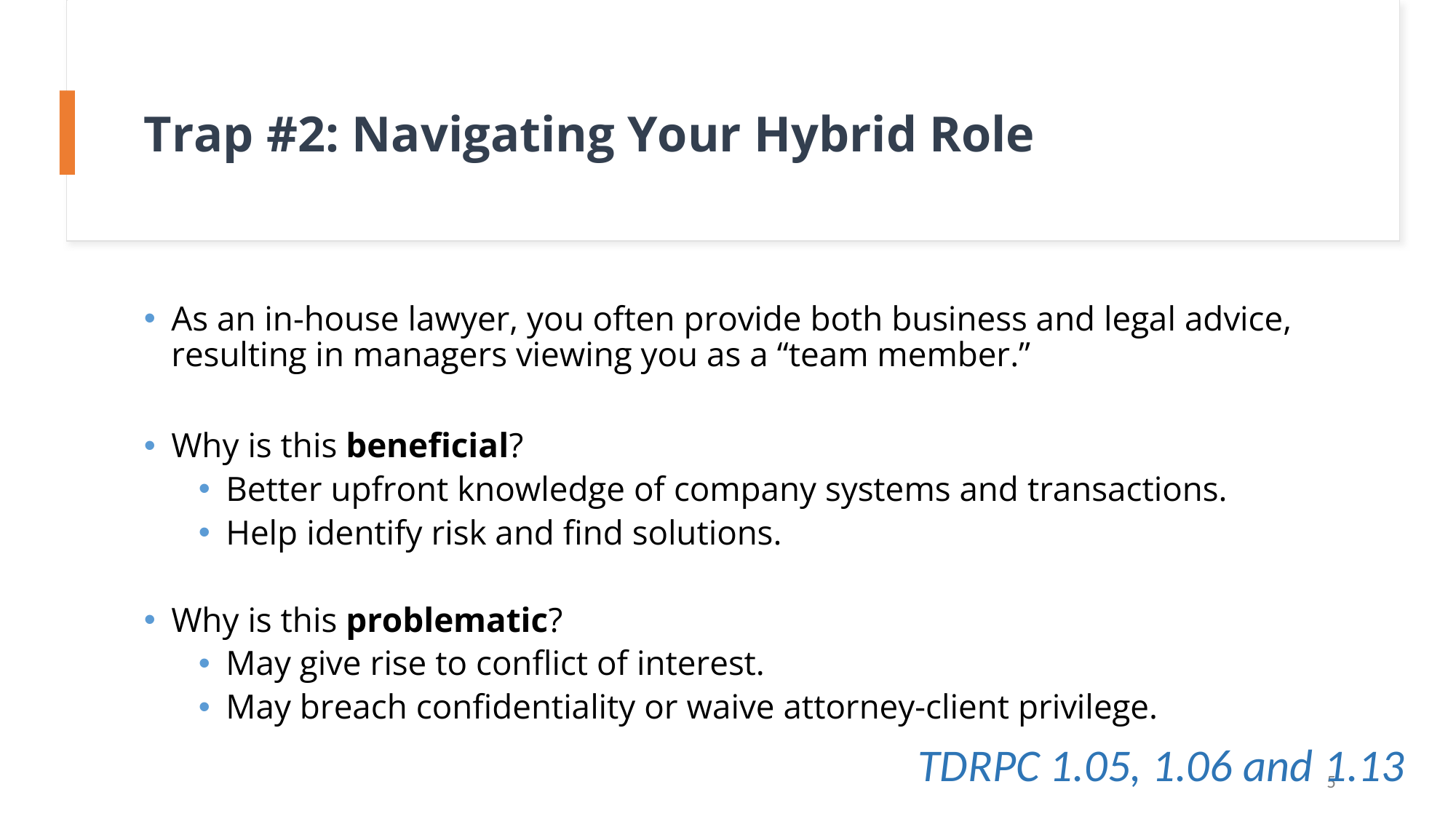

# Trap #2: Navigating Your Hybrid Role

As an in-house lawyer, you often provide both business and legal advice, resulting in managers viewing you as a “team member.”
Why is this beneficial?
Better upfront knowledge of company systems and transactions.
Help identify risk and find solutions.
Why is this problematic?
May give rise to conflict of interest.
May breach confidentiality or waive attorney-client privilege.

TDRPC 1.05, 1.06 and 1.13
5